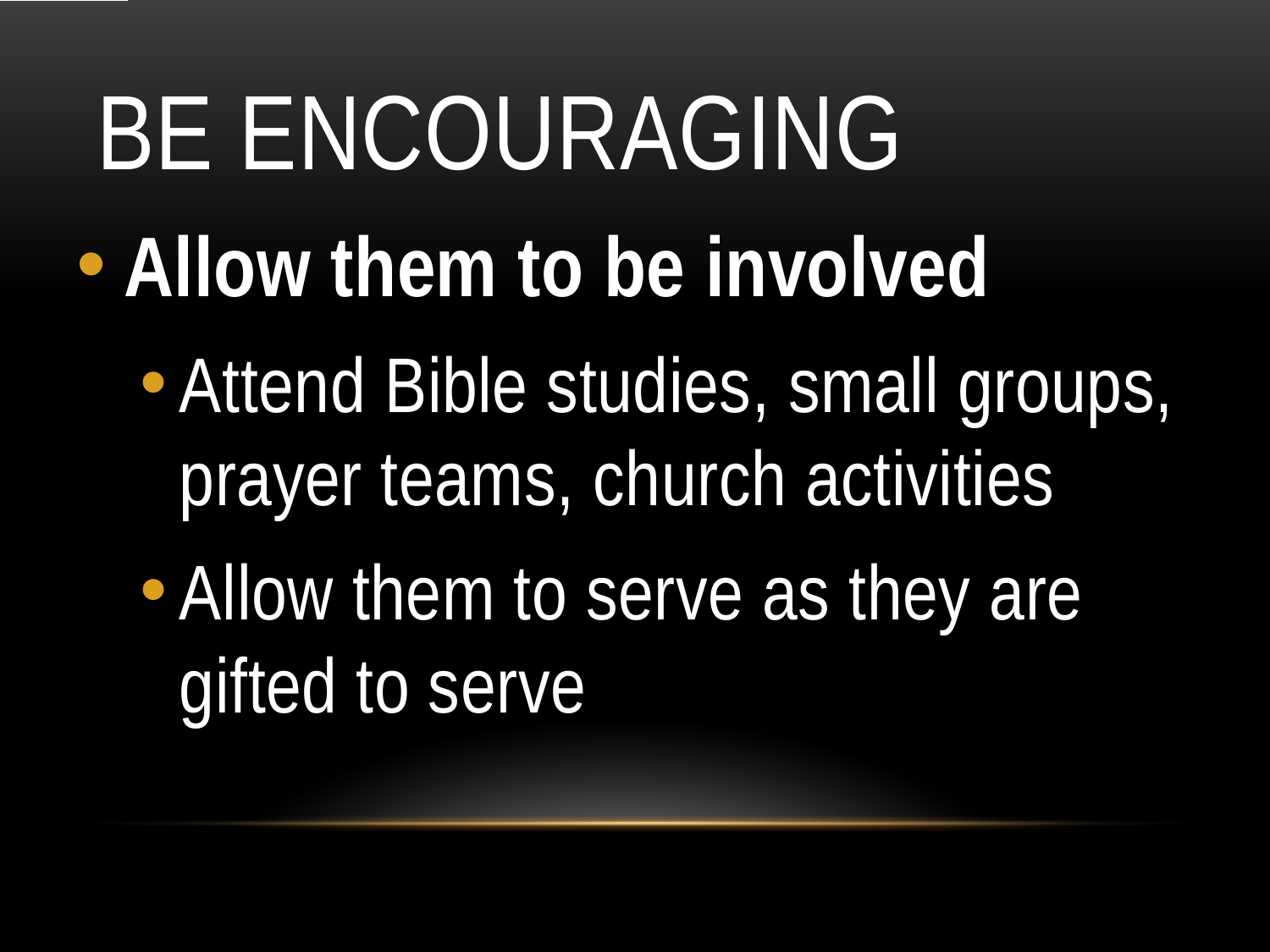

# Be Encouraging
Allow them to be involved
Attend Bible studies, small groups, prayer teams, church activities
Allow them to serve as they are gifted to serve